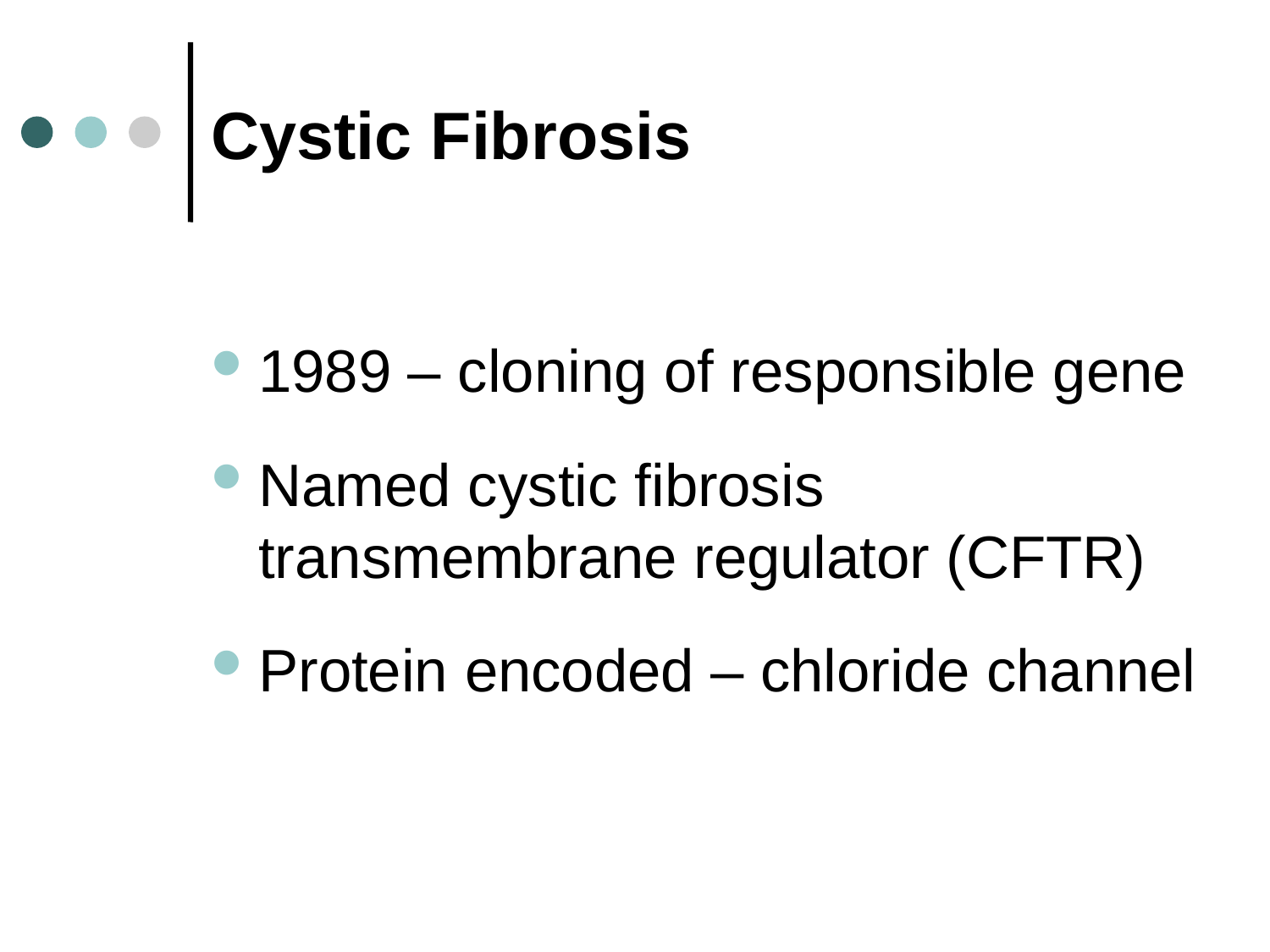

# Cystic Fibrosis
1989 – cloning of responsible gene
Named cystic fibrosis transmembrane regulator (CFTR)
Protein encoded – chloride channel